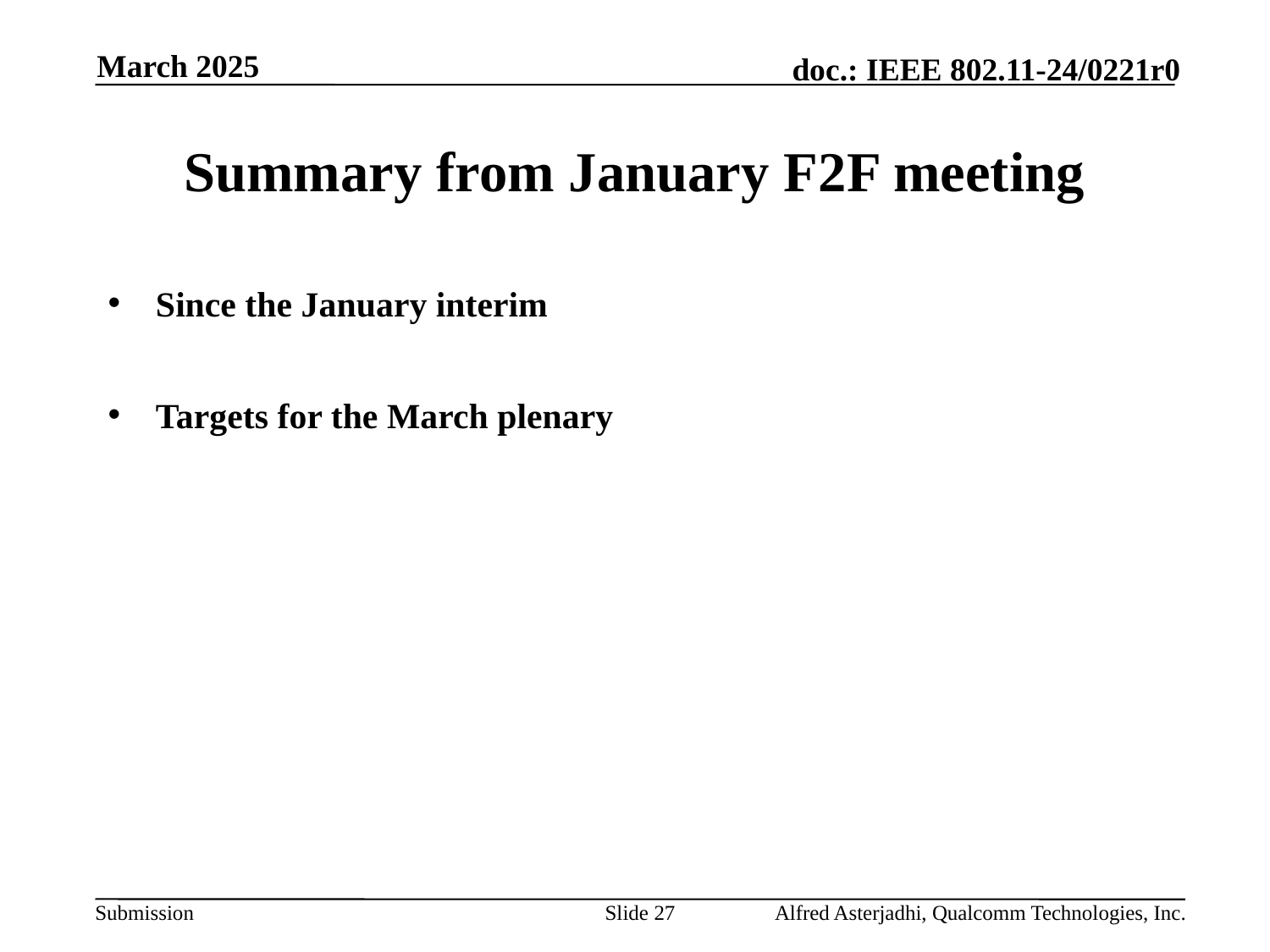

March 2025
# Summary from January F2F meeting
Since the January interim

Targets for the March plenary

Slide 27
Alfred Asterjadhi, Qualcomm Technologies, Inc.